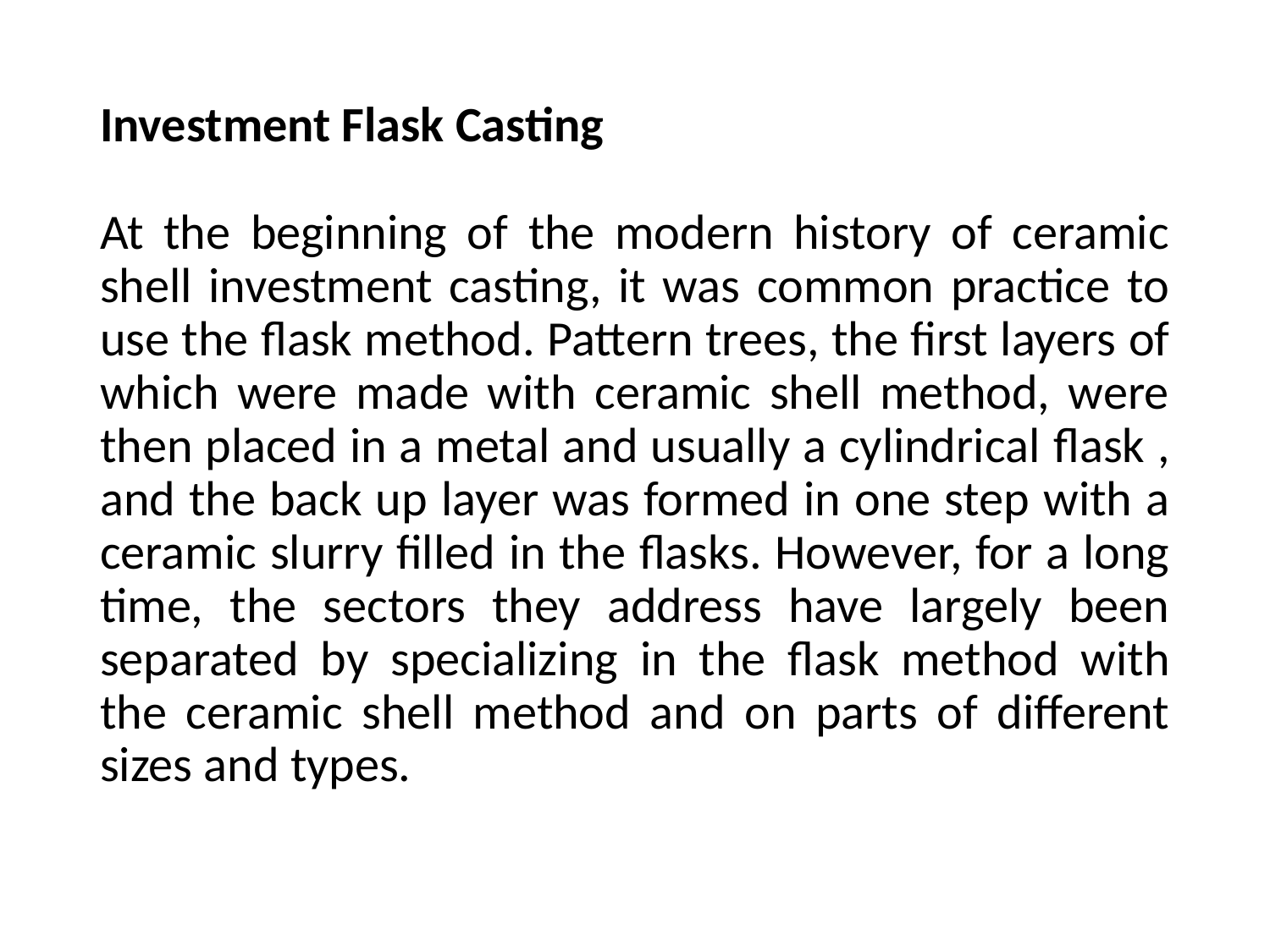

# Investment Flask Casting
At the beginning of the modern history of ceramic shell investment casting, it was common practice to use the flask method. Pattern trees, the first layers of which were made with ceramic shell method, were then placed in a metal and usually a cylindrical flask , and the back up layer was formed in one step with a ceramic slurry filled in the flasks. However, for a long time, the sectors they address have largely been separated by specializing in the flask method with the ceramic shell method and on parts of different sizes and types.